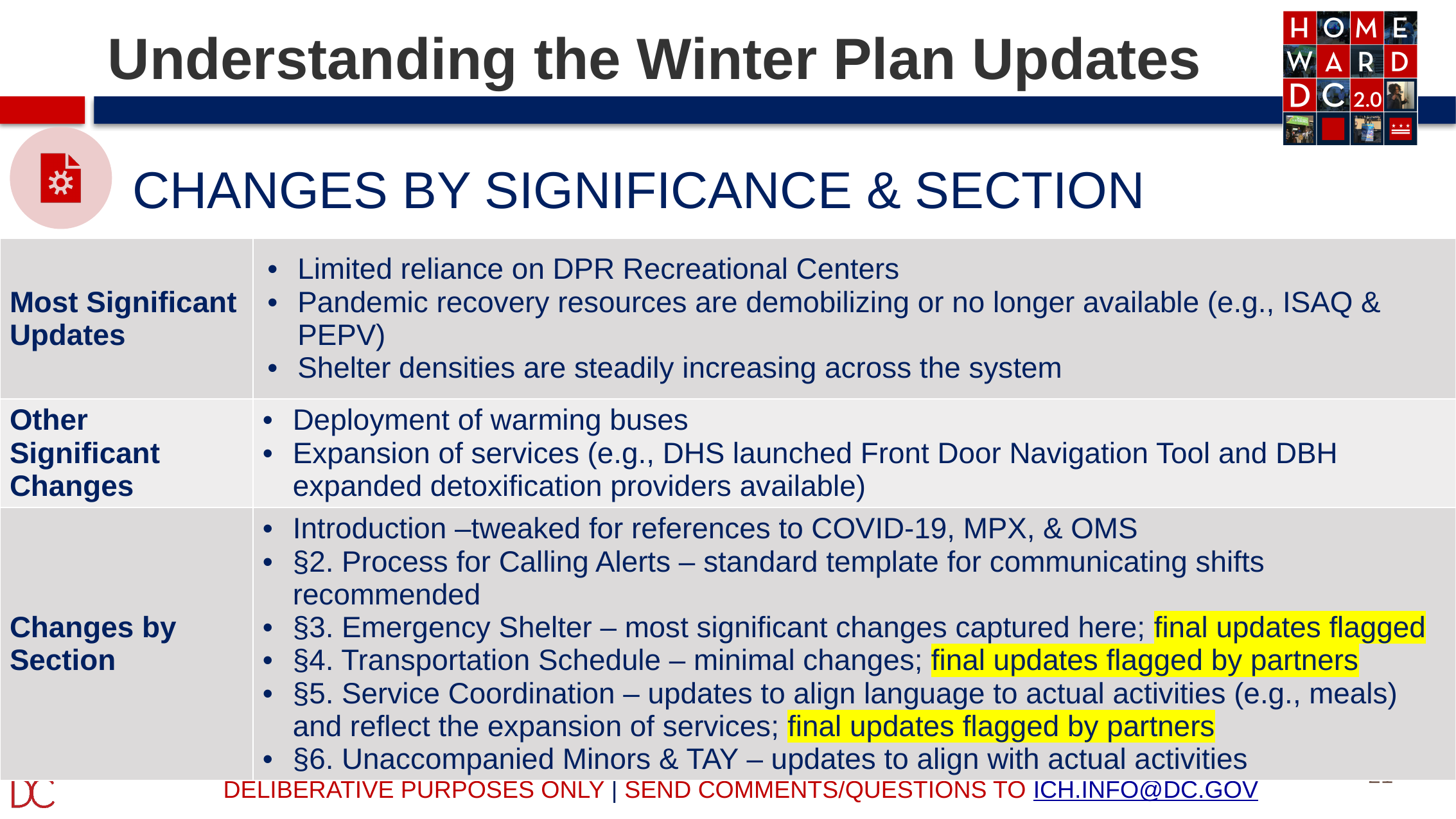

# Understanding the Winter Plan Updates

	CHANGES BY SIGNIFICANCE & SECTION
| Most Significant Updates | Limited reliance on DPR Recreational Centers Pandemic recovery resources are demobilizing or no longer available (e.g., ISAQ & PEPV) Shelter densities are steadily increasing across the system |
| --- | --- |
| Other Significant Changes | Deployment of warming buses Expansion of services (e.g., DHS launched Front Door Navigation Tool and DBH expanded detoxification providers available) |
| Changes by Section | Introduction –tweaked for references to COVID-19, MPX, & OMS §2. Process for Calling Alerts – standard template for communicating shifts recommended §3. Emergency Shelter – most significant changes captured here; final updates flagged §4. Transportation Schedule – minimal changes; final updates flagged by partners §5. Service Coordination – updates to align language to actual activities (e.g., meals) and reflect the expansion of services; final updates flagged by partners §6. Unaccompanied Minors & TAY – updates to align with actual activities |
21